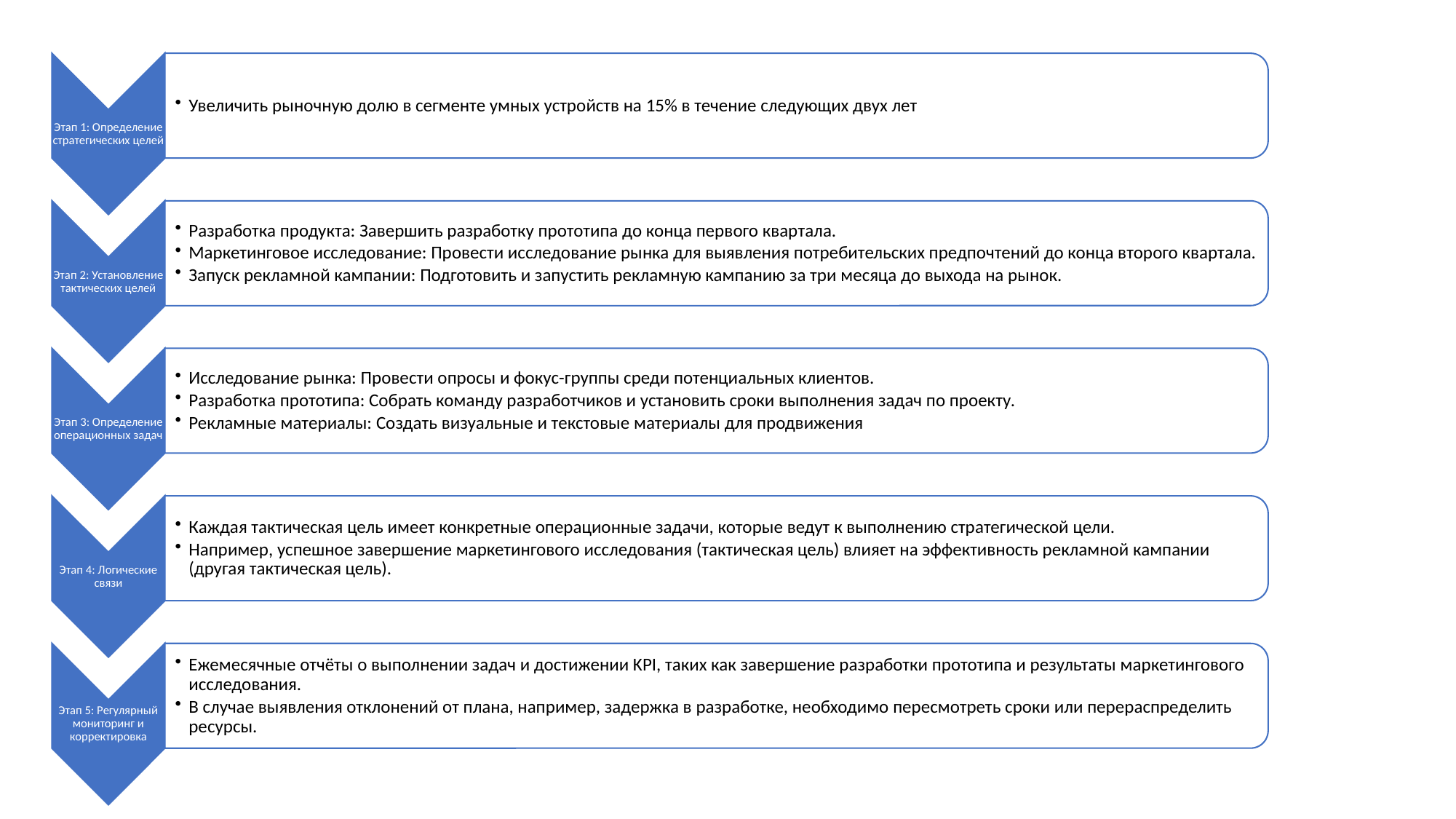

Этап 1: Определение стратегических целей
Увеличить рыночную долю в сегменте умных устройств на 15% в течение следующих двух лет
Этап 2: Установление тактических целей
Разработка продукта: Завершить разработку прототипа до конца первого квартала.
Маркетинговое исследование: Провести исследование рынка для выявления потребительских предпочтений до конца второго квартала.
Запуск рекламной кампании: Подготовить и запустить рекламную кампанию за три месяца до выхода на рынок.
Этап 3: Определение операционных задач
Исследование рынка: Провести опросы и фокус-группы среди потенциальных клиентов.
Разработка прототипа: Собрать команду разработчиков и установить сроки выполнения задач по проекту.
Рекламные материалы: Создать визуальные и текстовые материалы для продвижения
Этап 4: Логические связи
Каждая тактическая цель имеет конкретные операционные задачи, которые ведут к выполнению стратегической цели.
Например, успешное завершение маркетингового исследования (тактическая цель) влияет на эффективность рекламной кампании (другая тактическая цель).
Этап 5: Регулярный мониторинг и корректировка
Ежемесячные отчёты о выполнении задач и достижении KPI, таких как завершение разработки прототипа и результаты маркетингового исследования.
В случае выявления отклонений от плана, например, задержка в разработке, необходимо пересмотреть сроки или перераспределить ресурсы.